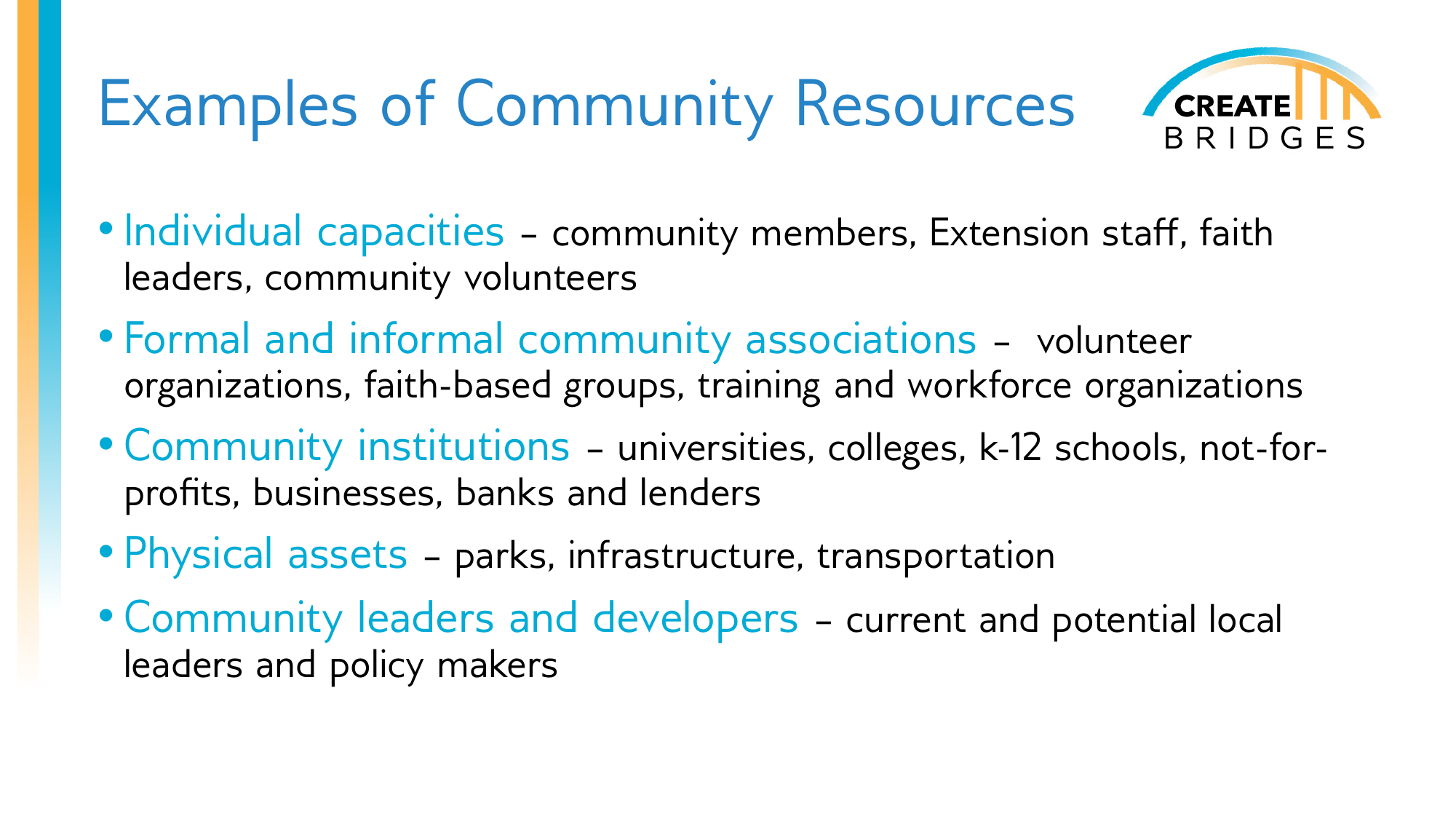

# Examples of Community Resources
Individual capacities – community members, Extension staff, faith leaders, community volunteers
Formal and informal community associations –  volunteer organizations, faith-based groups, training and workforce organizations
Community institutions – universities, colleges, k-12 schools, not-for-profits, businesses, banks and lenders
Physical assets – parks, infrastructure, transportation
Community leaders and developers – current and potential local leaders and policy makers